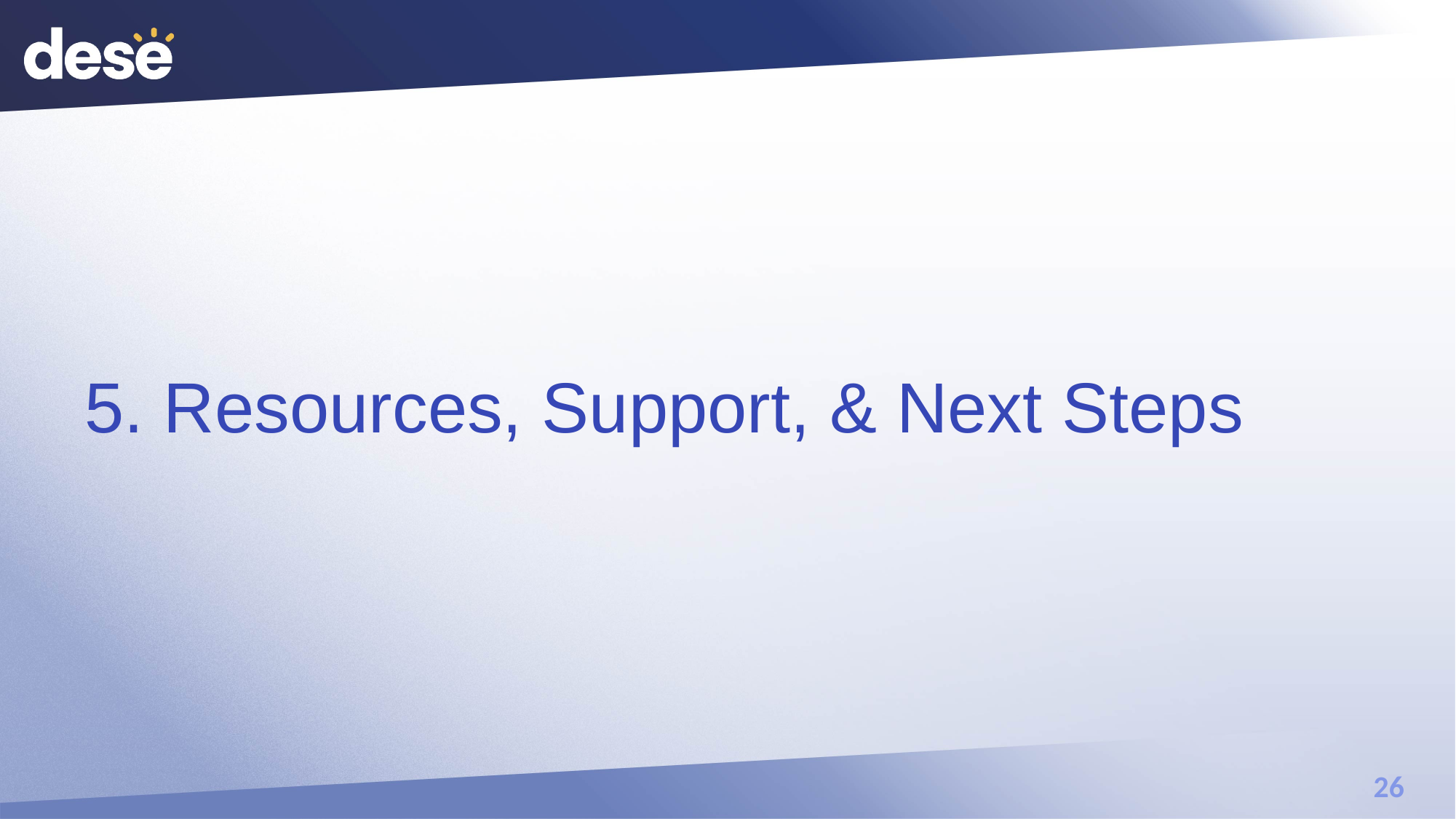

# 5. Resources, Support, & Next Steps